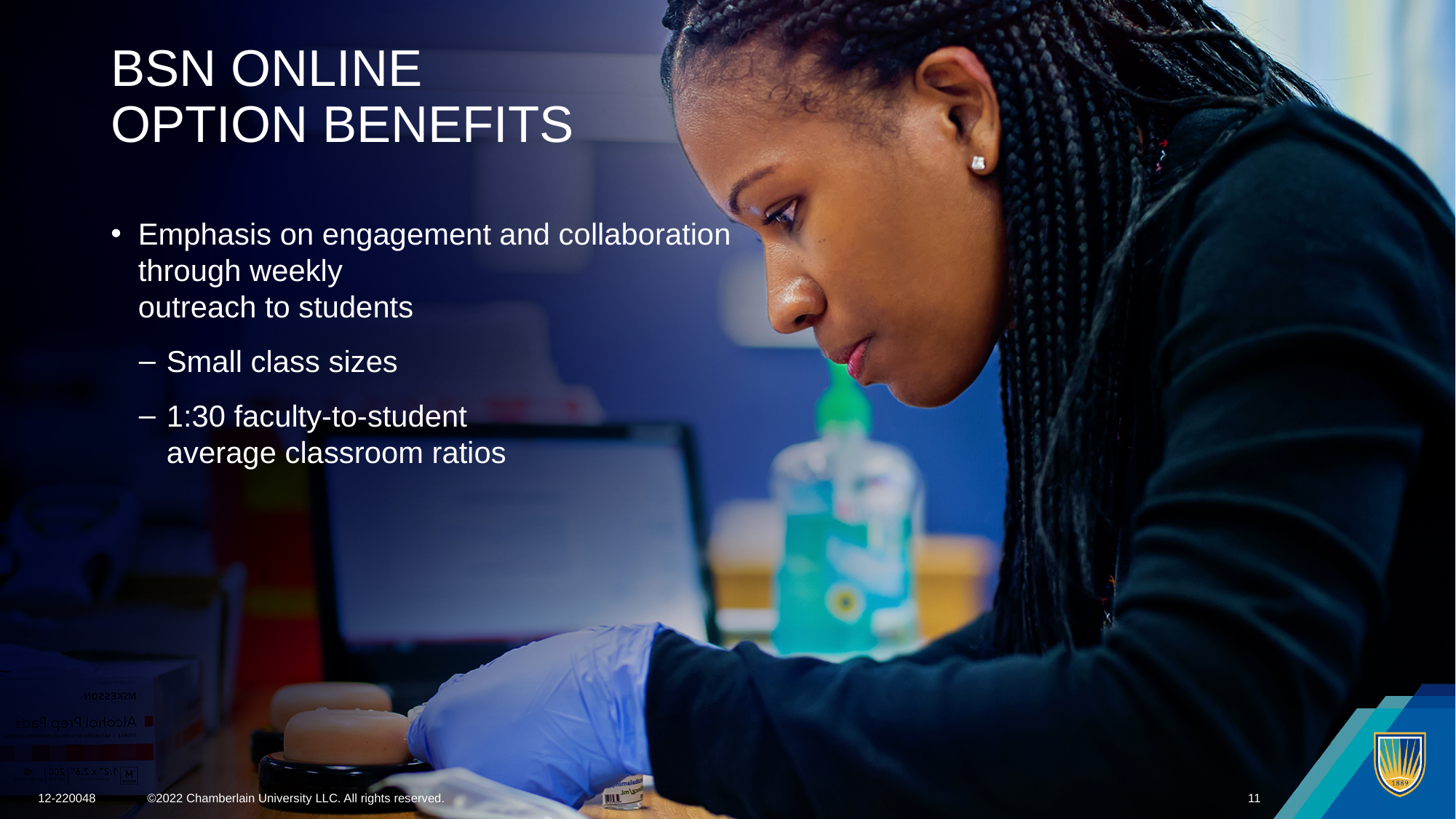

# BSN ONLINE OPTION BENEFITS
Emphasis on engagement and collaboration through weekly
outreach to students
Small class sizes
1:30 faculty-to-student
average classroom ratios